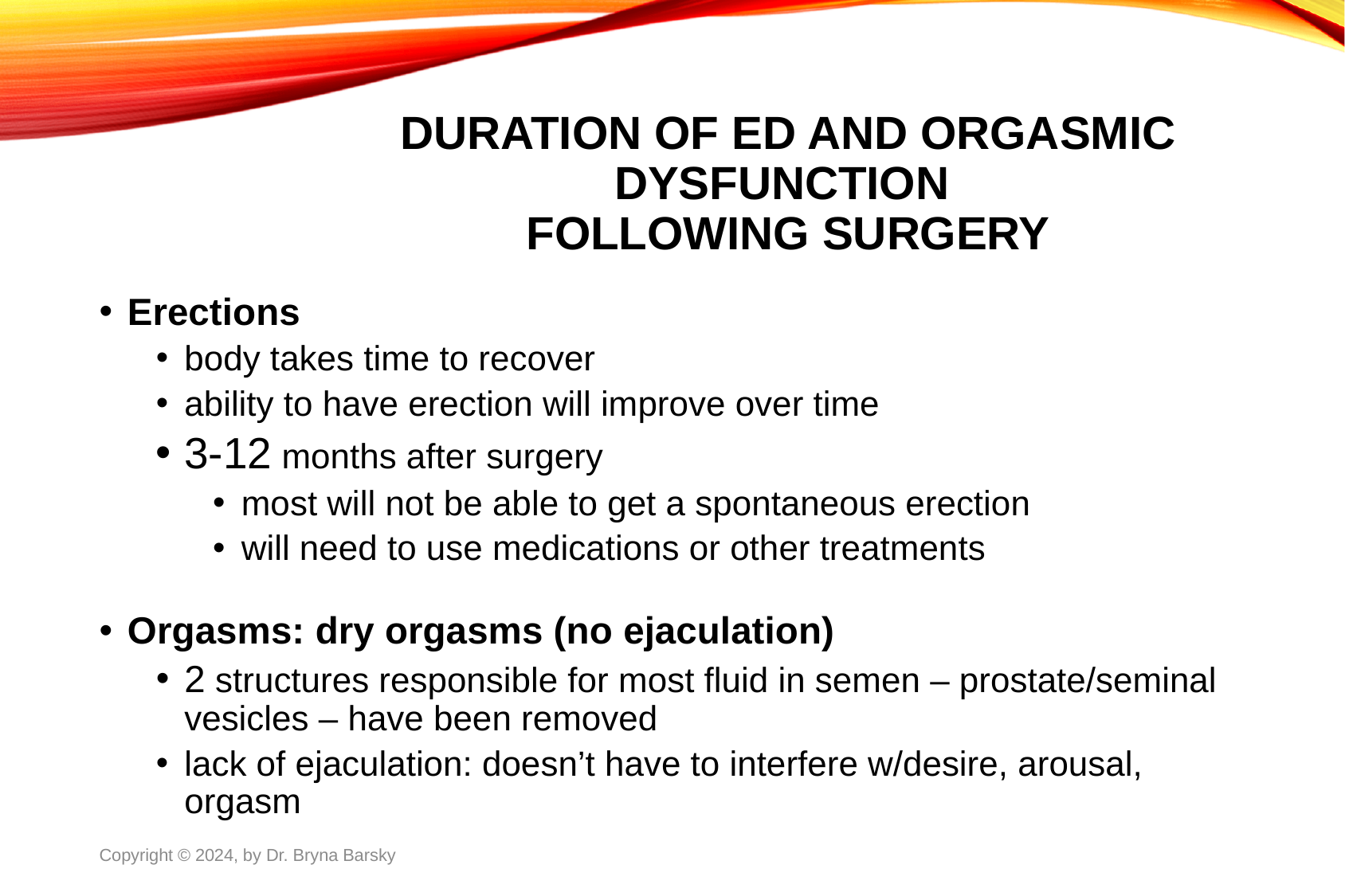

# Duration of ED and Orgasmic Dysfunction following surgery
Erections
body takes time to recover
ability to have erection will improve over time
3-12 months after surgery
most will not be able to get a spontaneous erection
will need to use medications or other treatments

Orgasms: dry orgasms (no ejaculation)
2 structures responsible for most fluid in semen – prostate/seminal vesicles – have been removed
lack of ejaculation: doesn’t have to interfere w/desire, arousal, orgasm
Copyright © 2024, by Dr. Bryna Barsky